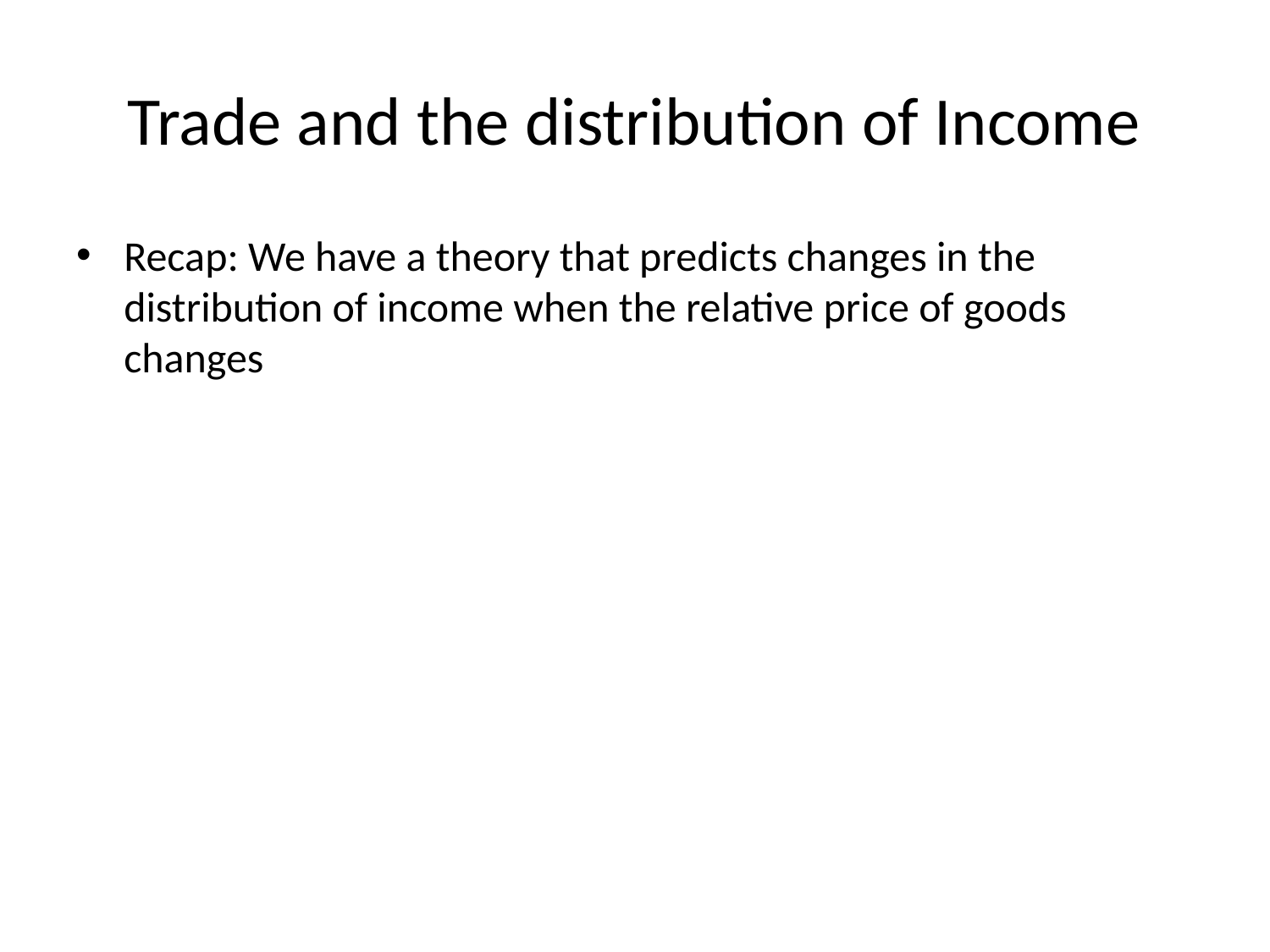

# Trade and the distribution of Income
Recap: We have a theory that predicts changes in the distribution of income when the relative price of goods changes